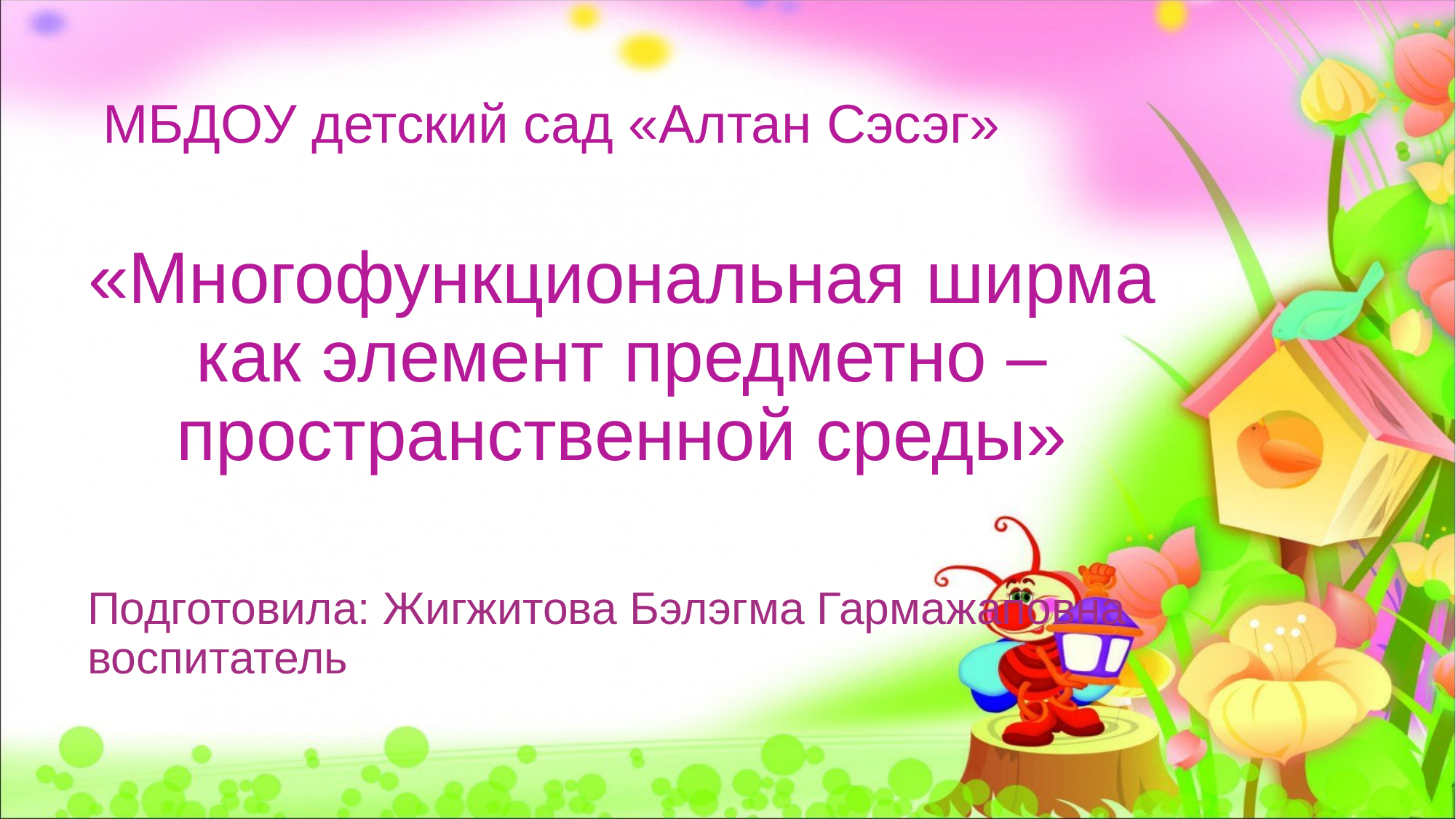

# МБДОУ детский сад «Алтан Сэсэг»
«Многофункциональная ширма как элемент предметно – пространственной среды»

Подготовила: Жигжитова Бэлэгма Гармажаповна воспитатель